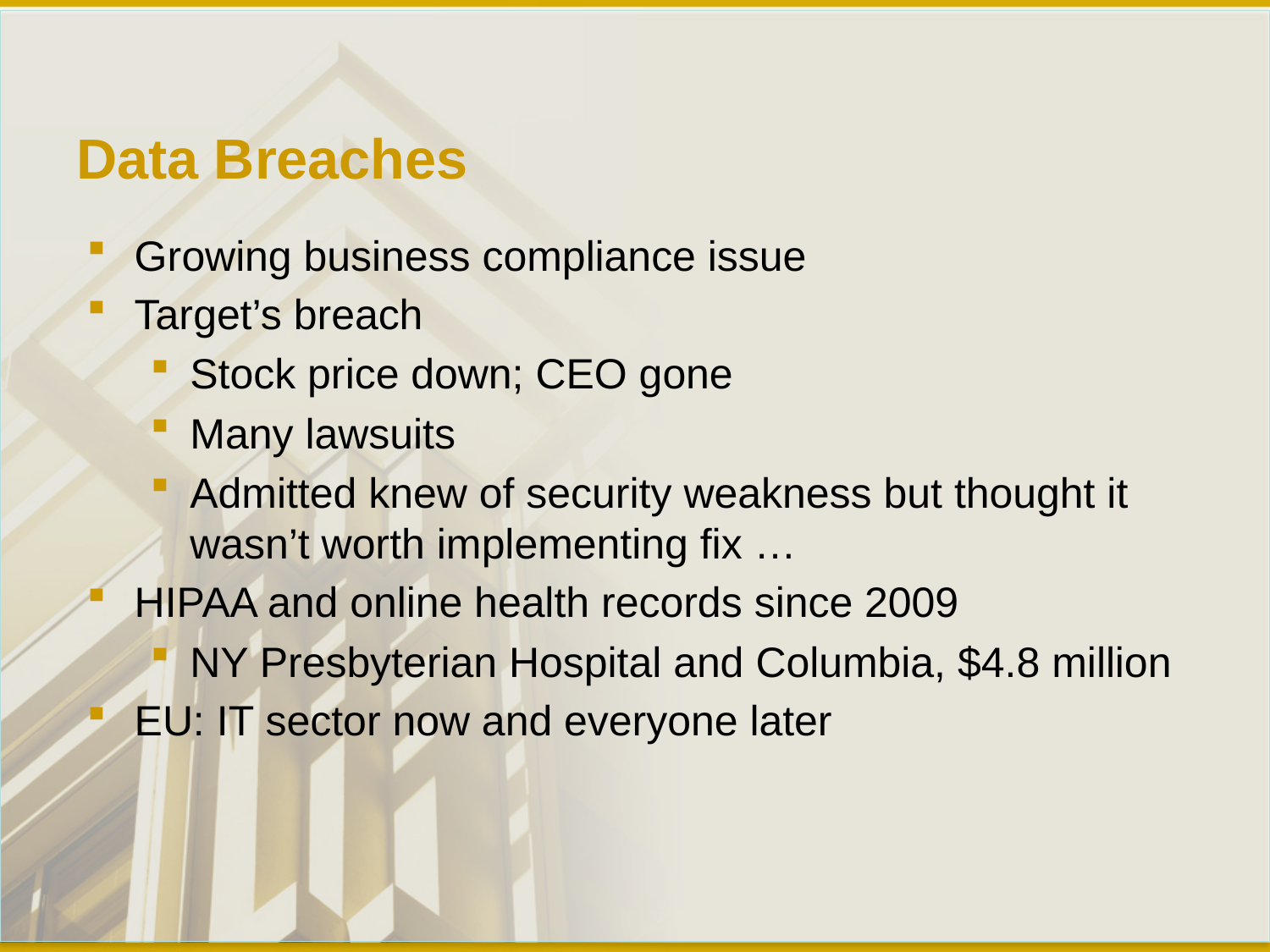

# Data Breaches
Growing business compliance issue
Target’s breach
Stock price down; CEO gone
Many lawsuits
Admitted knew of security weakness but thought it wasn’t worth implementing fix …
HIPAA and online health records since 2009
NY Presbyterian Hospital and Columbia, $4.8 million
EU: IT sector now and everyone later